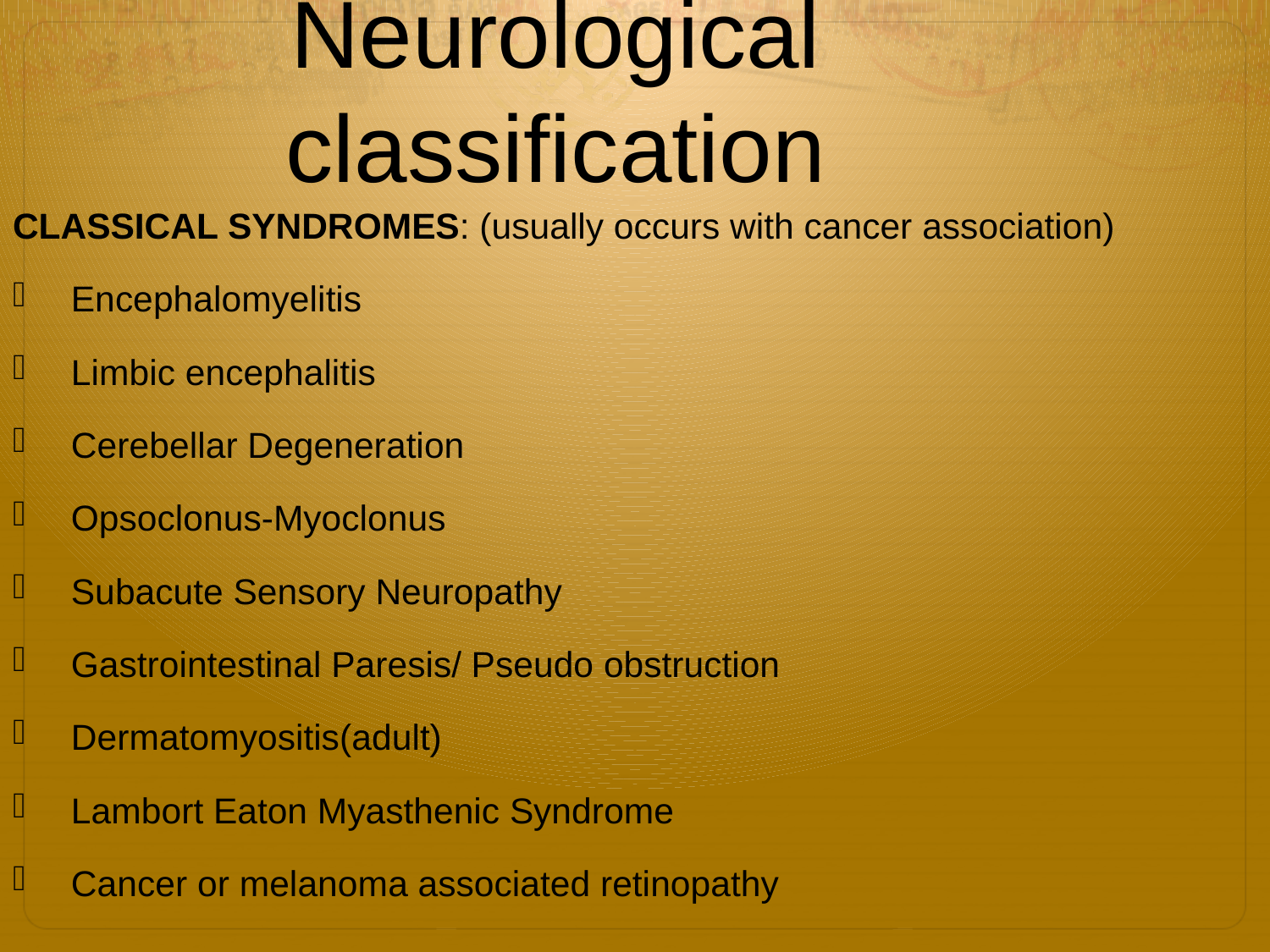

Neurological classification
CLASSICAL SYNDROMES: (usually occurs with cancer association)
Encephalomyelitis
Limbic encephalitis
Cerebellar Degeneration
Opsoclonus-Myoclonus
Subacute Sensory Neuropathy
Gastrointestinal Paresis/ Pseudo obstruction
Dermatomyositis(adult)
Lambort Eaton Myasthenic Syndrome
Cancer or melanoma associated retinopathy